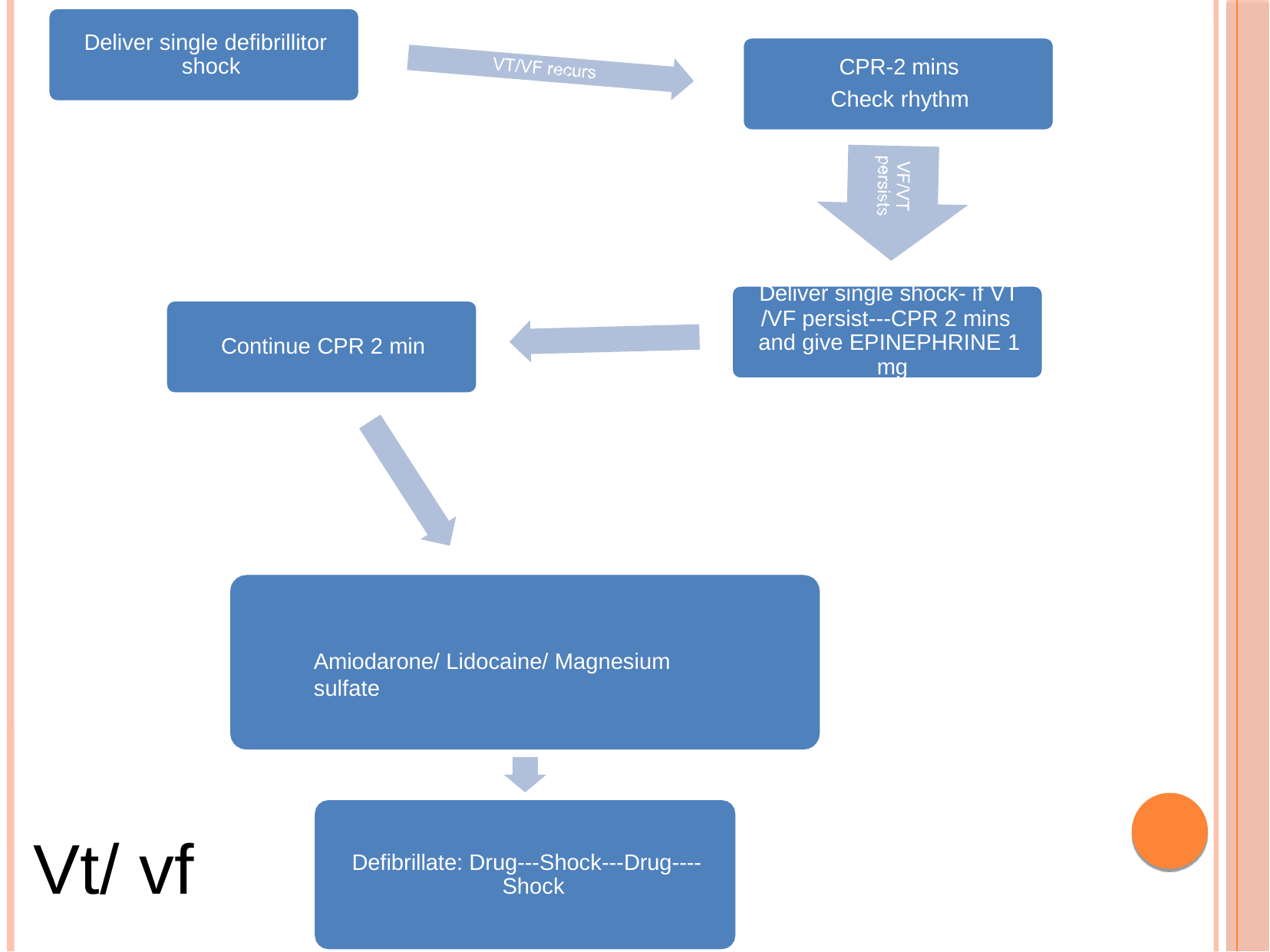

Deliver single defibrillitor  shock

CPR-2 mins  Check rhythm

Deliver single shock- if VT
/VF persist---CPR 2 mins  and give EPINEPHRINE 1  mg

Continue CPR 2 min

Amiodarone/ Lidocaine/ Magnesium sulfate

Vt/ vf
Defibrillate: Drug---Shock---Drug----  Shock